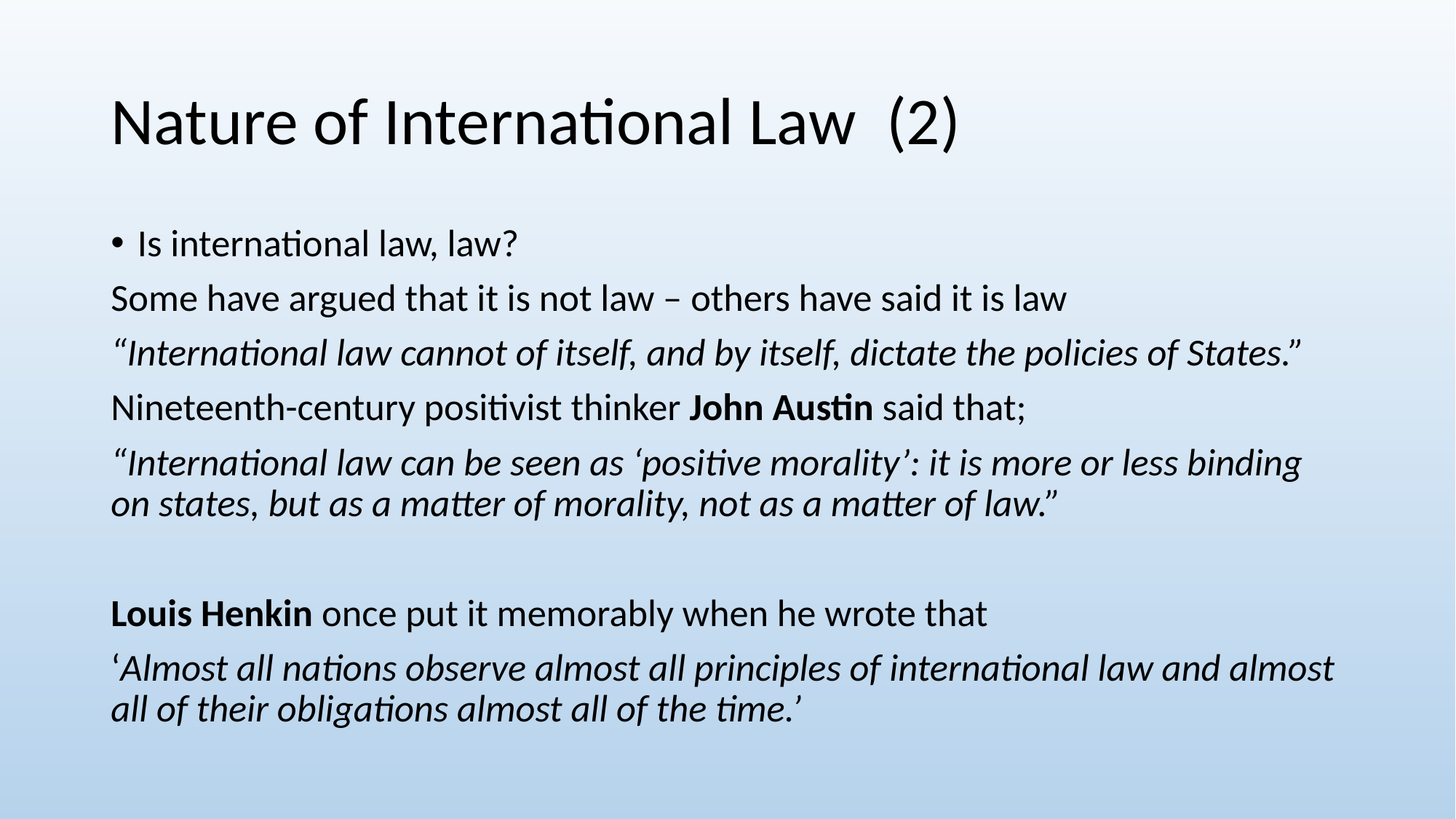

# Nature of International Law  (2)
Is international law, law?
Some have argued that it is not law – others have said it is law
“International law cannot of itself, and by itself, dictate the policies of States.”
Nineteenth-century positivist thinker John Austin said that;
“International law can be seen as ‘positive morality’: it is more or less binding on states, but as a matter of morality, not as a matter of law.”

Louis Henkin once put it memorably when he wrote that
‘Almost all nations observe almost all principles of international law and almost all of their obligations almost all of the time.’